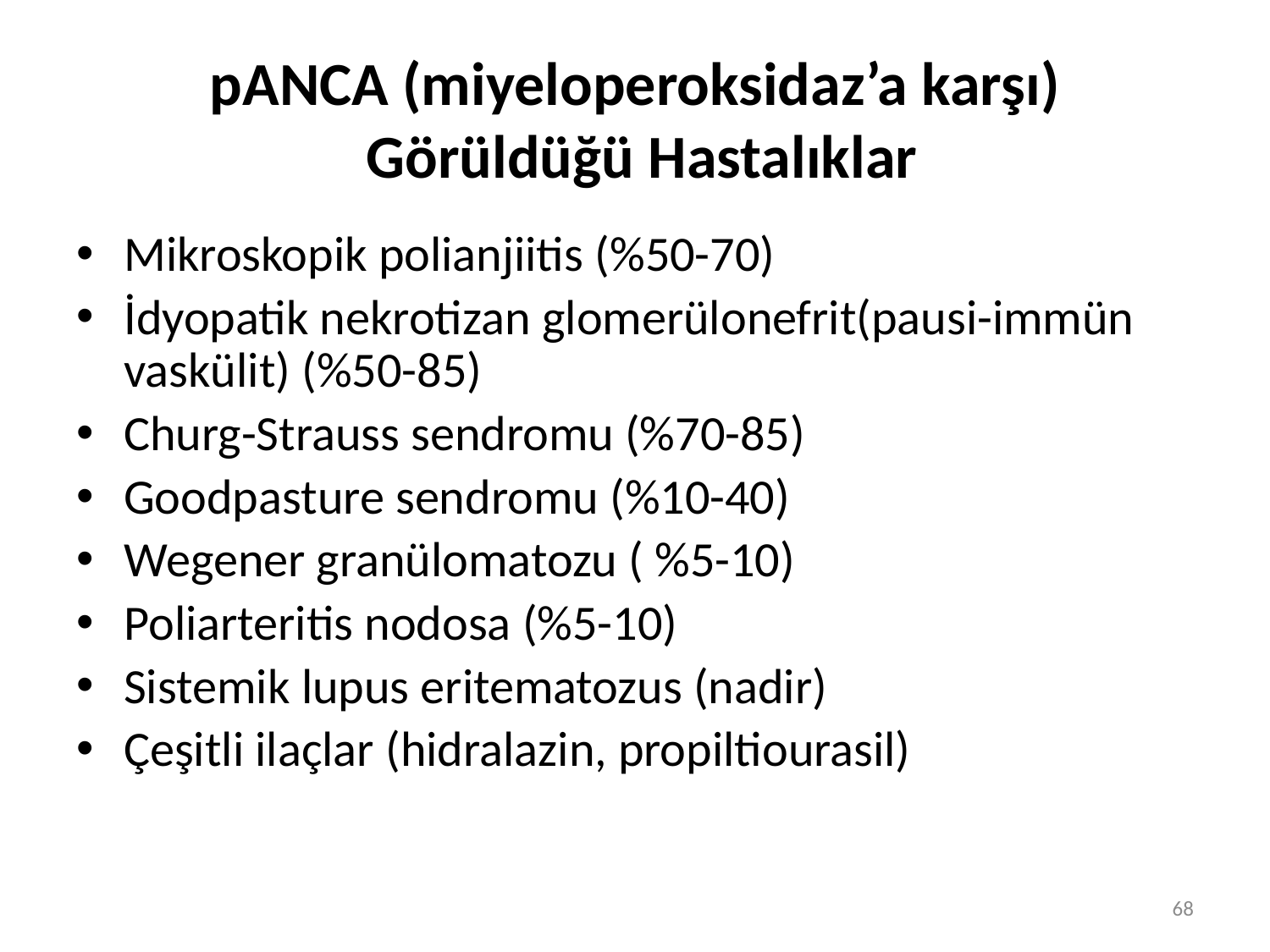

# pANCA (miyeloperoksidaz’a karşı) Görüldüğü Hastalıklar
Mikroskopik polianjiitis (%50-70)
İdyopatik nekrotizan glomerülonefrit(pausi-immün vaskülit) (%50-85)
Churg-Strauss sendromu (%70-85)
Goodpasture sendromu (%10-40)
Wegener granülomatozu ( %5-10)
Poliarteritis nodosa (%5-10)
Sistemik lupus eritematozus (nadir)
Çeşitli ilaçlar (hidralazin, propiltiourasil)

68